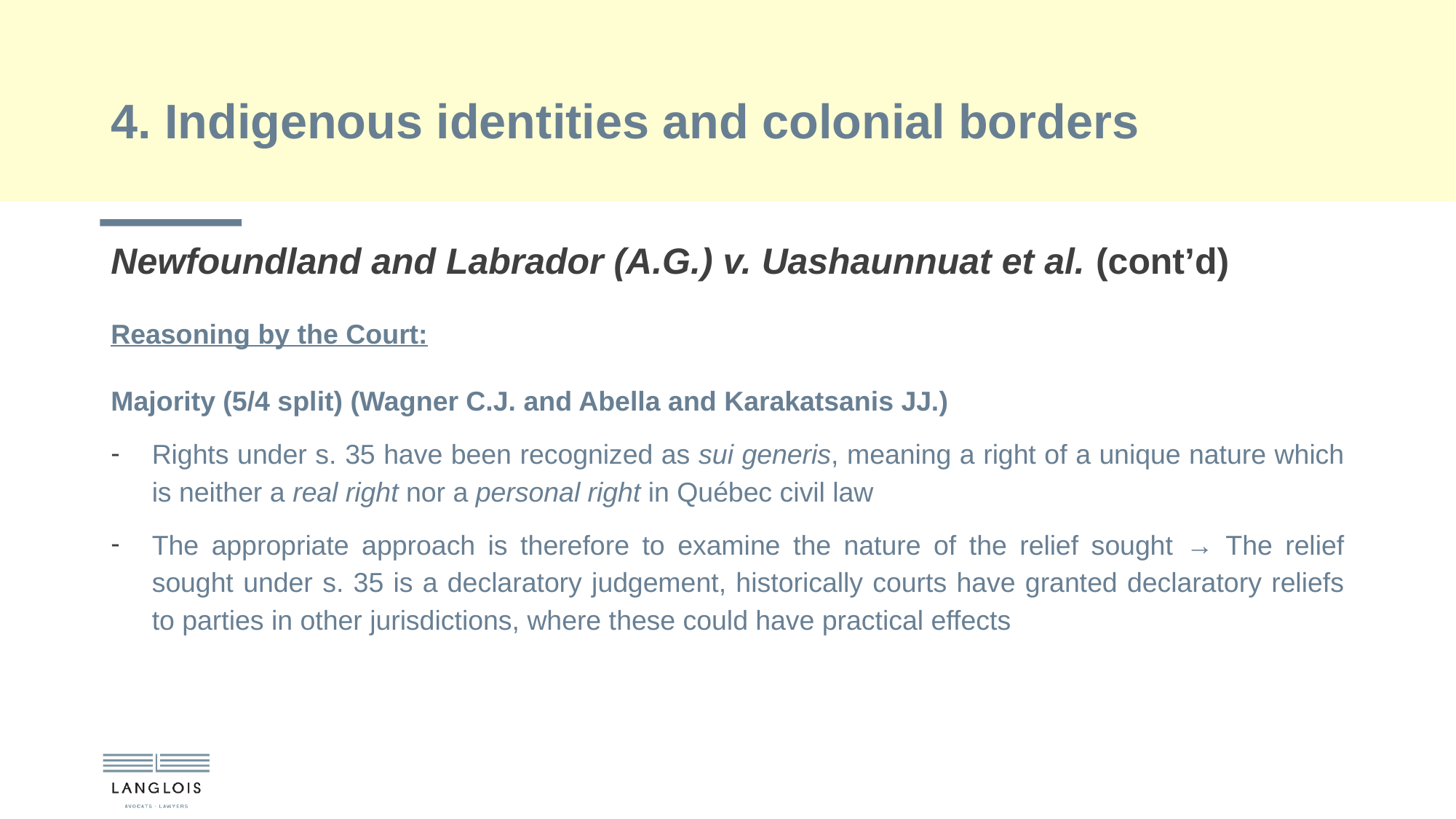

# 4. Indigenous identities and colonial borders
Newfoundland and Labrador (A.G.) v. Uashaunnuat et al. (cont’d)

Reasoning by the Court:

Majority (5/4 split) (Wagner C.J. and Abella and Karakatsanis JJ.)
Rights under s. 35 have been recognized as sui generis, meaning a right of a unique nature which is neither a real right nor a personal right in Québec civil law
The appropriate approach is therefore to examine the nature of the relief sought → The relief sought under s. 35 is a declaratory judgement, historically courts have granted declaratory reliefs to parties in other jurisdictions, where these could have practical effects